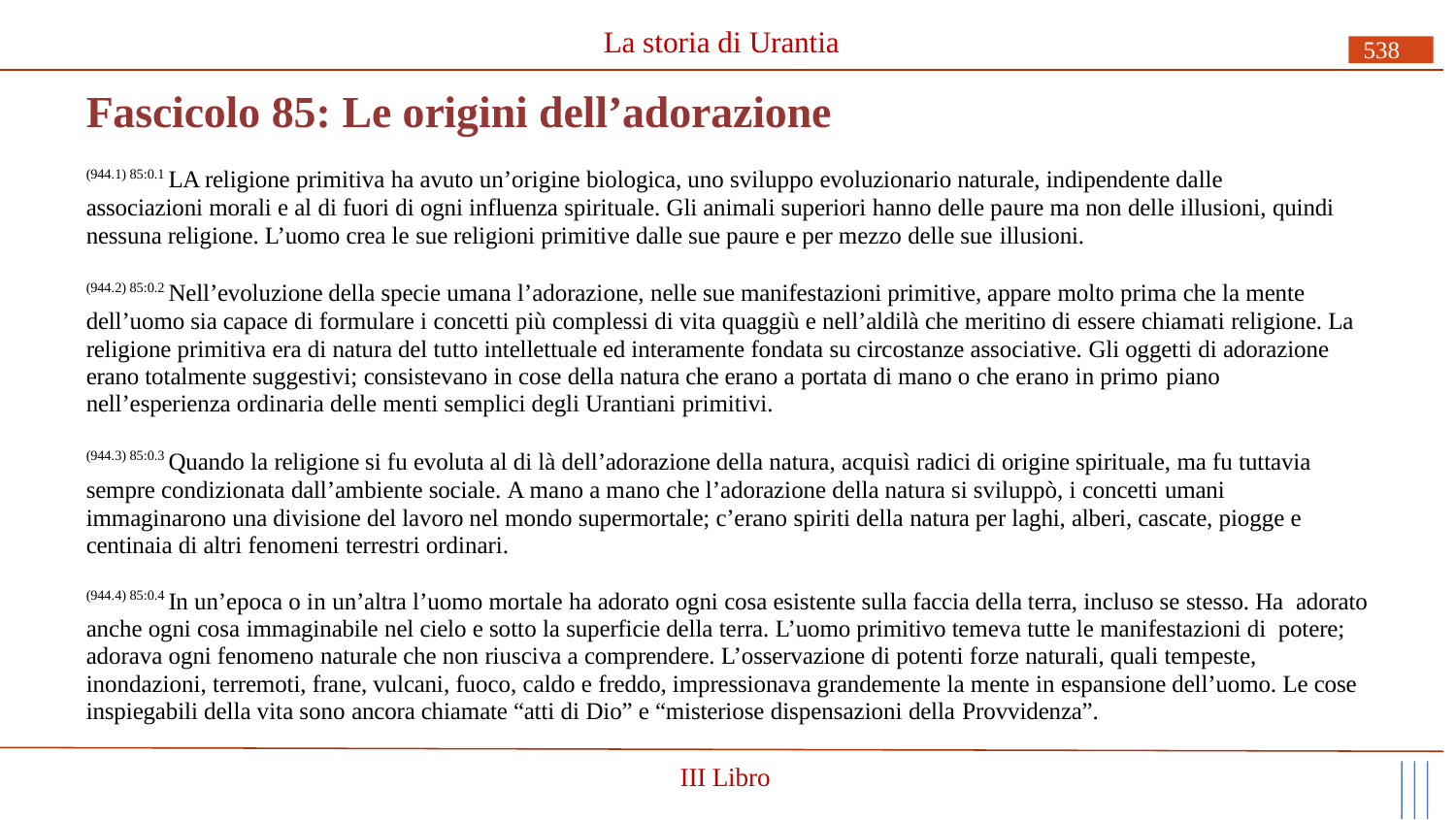

# La storia di Urantia
538

Fascicolo 85: Le origini dell’adorazione
(944.1) 85:0.1 LA religione primitiva ha avuto un’origine biologica, uno sviluppo evoluzionario naturale, indipendente dalle  associazioni morali e al di fuori di ogni influenza spirituale. Gli animali superiori hanno delle paure ma non delle illusioni, quindi  nessuna religione. L’uomo crea le sue religioni primitive dalle sue paure e per mezzo delle sue illusioni.

(944.2) 85:0.2 Nell’evoluzione della specie umana l’adorazione, nelle sue manifestazioni primitive, appare molto prima che la mente  dell’uomo sia capace di formulare i concetti più complessi di vita quaggiù e nell’aldilà che meritino di essere chiamati religione. La  religione primitiva era di natura del tutto intellettuale ed interamente fondata su circostanze associative. Gli oggetti di adorazione  erano totalmente suggestivi; consistevano in cose della natura che erano a portata di mano o che erano in primo piano
nell’esperienza ordinaria delle menti semplici degli Urantiani primitivi.

(944.3) 85:0.3 Quando la religione si fu evoluta al di là dell’adorazione della natura, acquisì radici di origine spirituale, ma fu tuttavia  sempre condizionata dall’ambiente sociale. A mano a mano che l’adorazione della natura si sviluppò, i concetti umani
immaginarono una divisione del lavoro nel mondo supermortale; c’erano spiriti della natura per laghi, alberi, cascate, piogge e  centinaia di altri fenomeni terrestri ordinari.

(944.4) 85:0.4 In un’epoca o in un’altra l’uomo mortale ha adorato ogni cosa esistente sulla faccia della terra, incluso se stesso. Ha  adorato anche ogni cosa immaginabile nel cielo e sotto la superficie della terra. L’uomo primitivo temeva tutte le manifestazioni di  potere; adorava ogni fenomeno naturale che non riusciva a comprendere. L’osservazione di potenti forze naturali, quali tempeste,  inondazioni, terremoti, frane, vulcani, fuoco, caldo e freddo, impressionava grandemente la mente in espansione dell’uomo. Le cose  inspiegabili della vita sono ancora chiamate “atti di Dio” e “misteriose dispensazioni della Provvidenza”.

III Libro